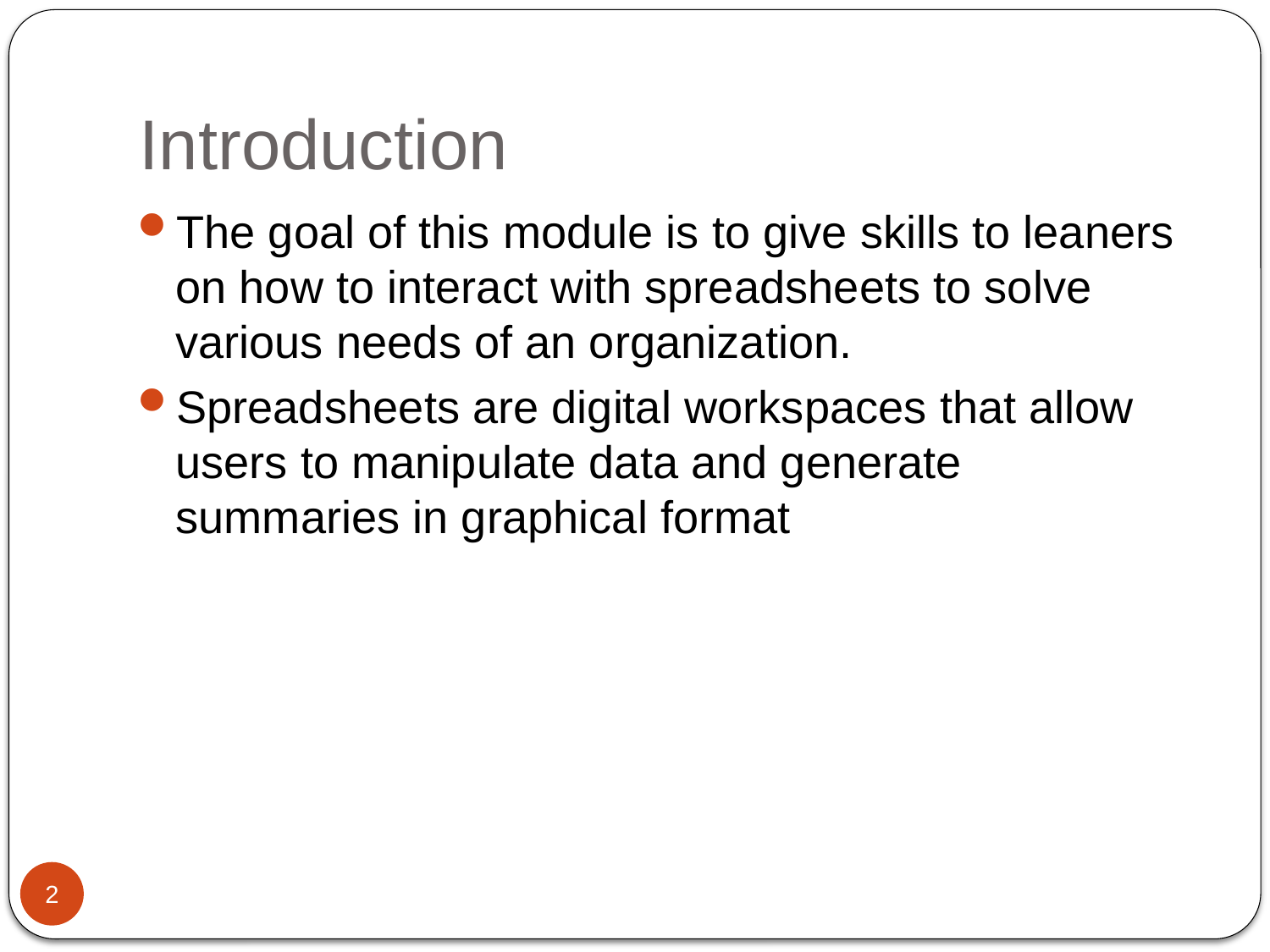

# Introduction
The goal of this module is to give skills to leaners on how to interact with spreadsheets to solve various needs of an organization.
Spreadsheets are digital workspaces that allow users to manipulate data and generate summaries in graphical format
2